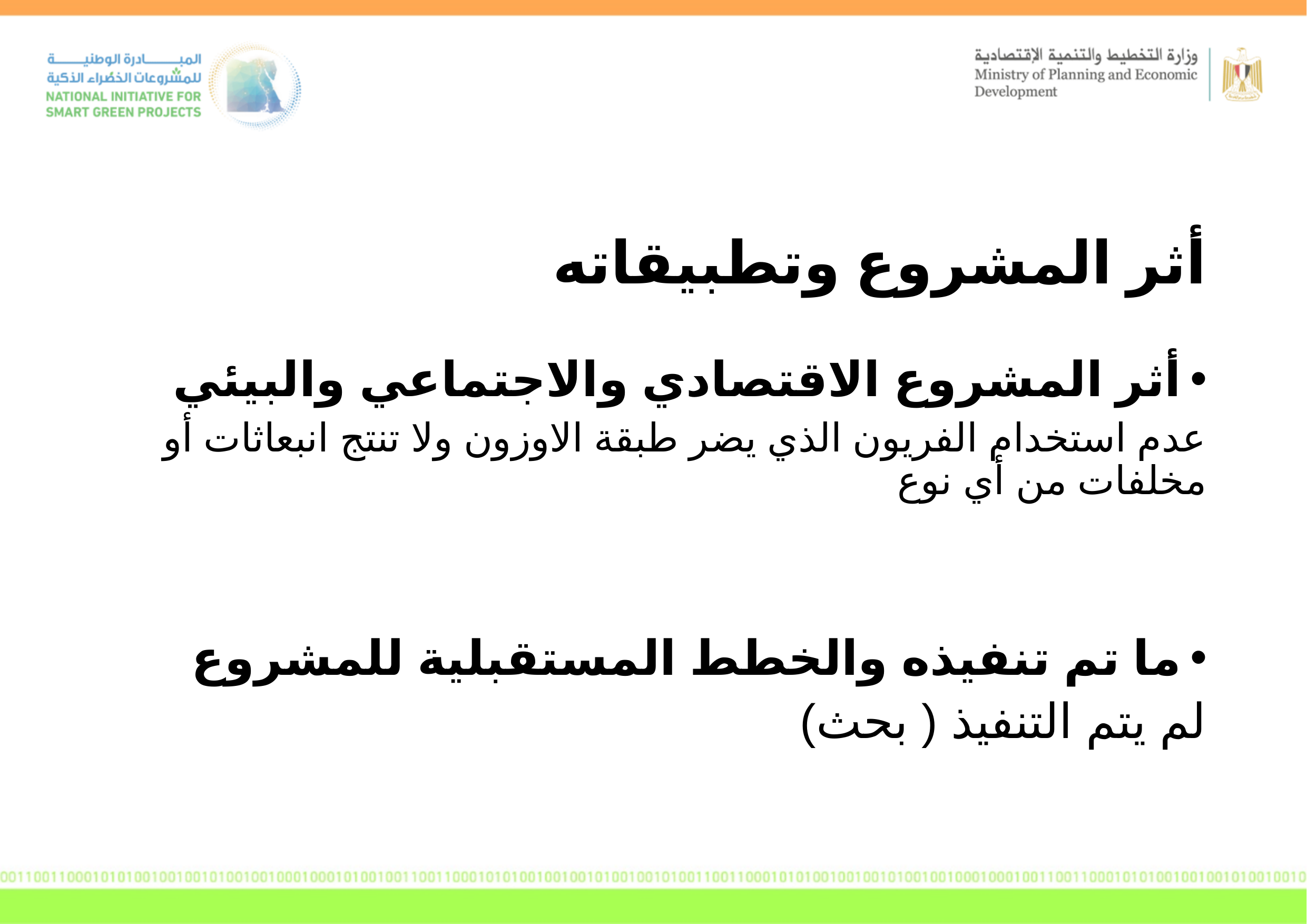

أثر المشروع وتطبيقاته
أثر المشروع الاقتصادي والاجتماعي والبيئي
عدم استخدام الفريون الذي يضر طبقة الاوزون ولا تنتج انبعاثات أو مخلفات من أي نوع

ما تم تنفيذه والخطط المستقبلية للمشروع
لم يتم التنفيذ ( بحث)